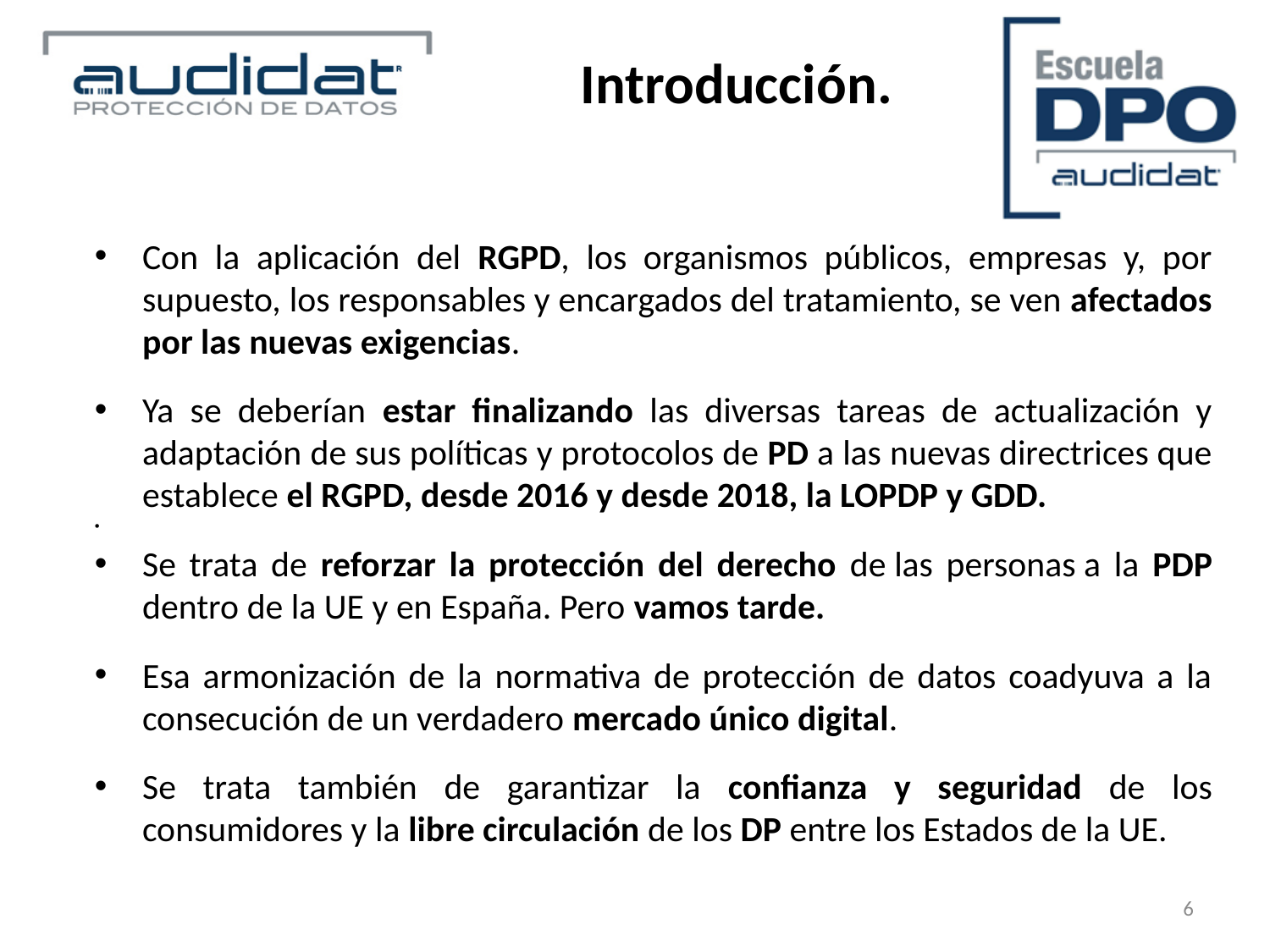

Introducción.
Con la aplicación del RGPD, los organismos públicos, empresas y, por supuesto, los responsables y encargados del tratamiento, se ven afectados por las nuevas exigencias.

Ya se deberían estar finalizando las diversas tareas de actualización y adaptación de sus políticas y protocolos de PD a las nuevas directrices que establece el RGPD, desde 2016 y desde 2018, la LOPDP y GDD.

Se trata de reforzar la protección del derecho de las personas a la PDP dentro de la UE y en España. Pero vamos tarde.

Esa armonización de la normativa de protección de datos coadyuva a la consecución de un verdadero mercado único digital.

Se trata también de garantizar la confianza y seguridad de los consumidores y la libre circulación de los DP entre los Estados de la UE.

6